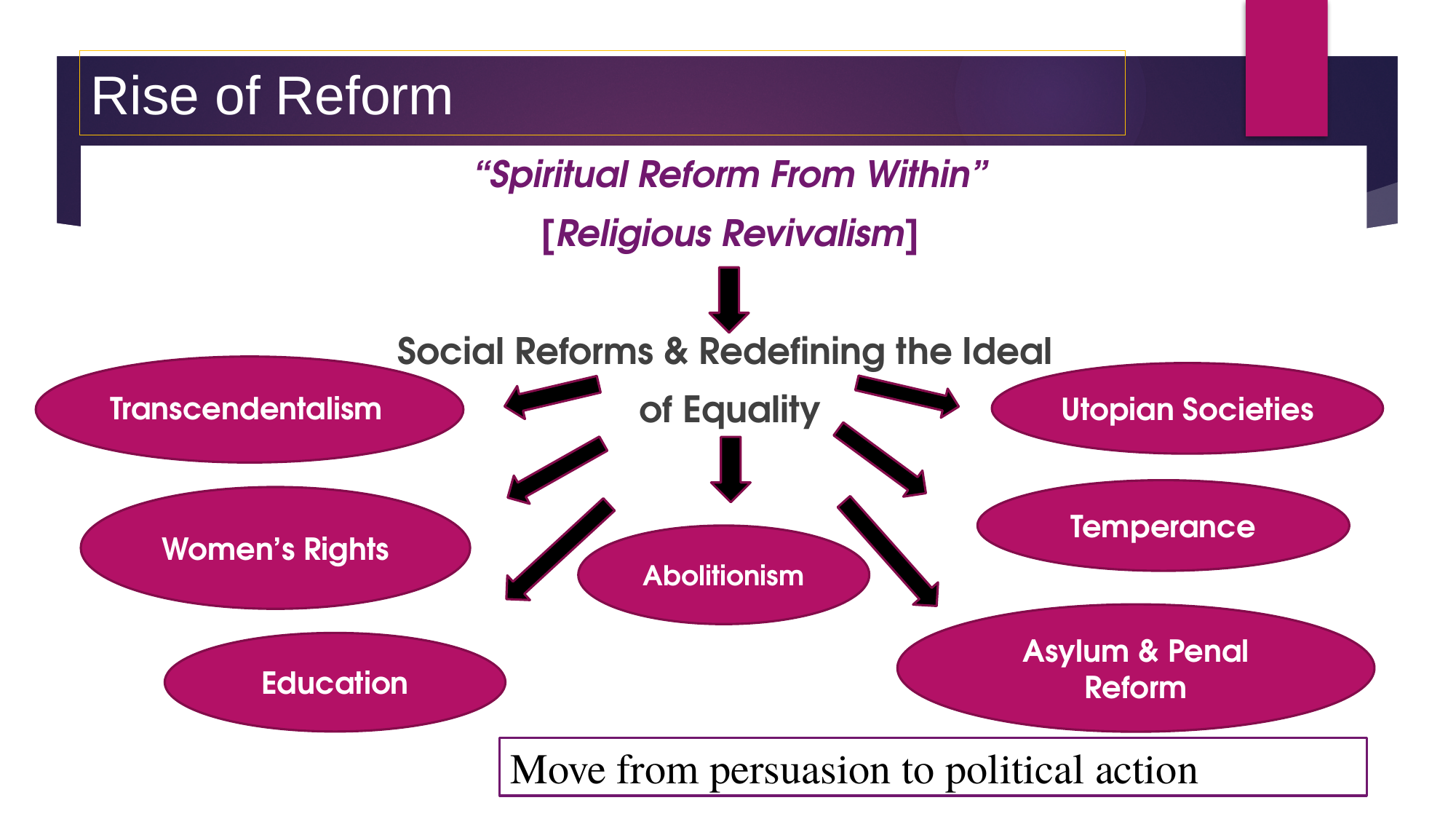

# Rise of Reform
“Spiritual Reform From Within”
[Religious Revivalism]

Social Reforms & Redefining the Ideal
of Equality

Transcendentalism

Utopian Societies

Temperance

Women’s Rights

Abolitionism

Asylum & Penal Reform

Education

Move from persuasion to political action